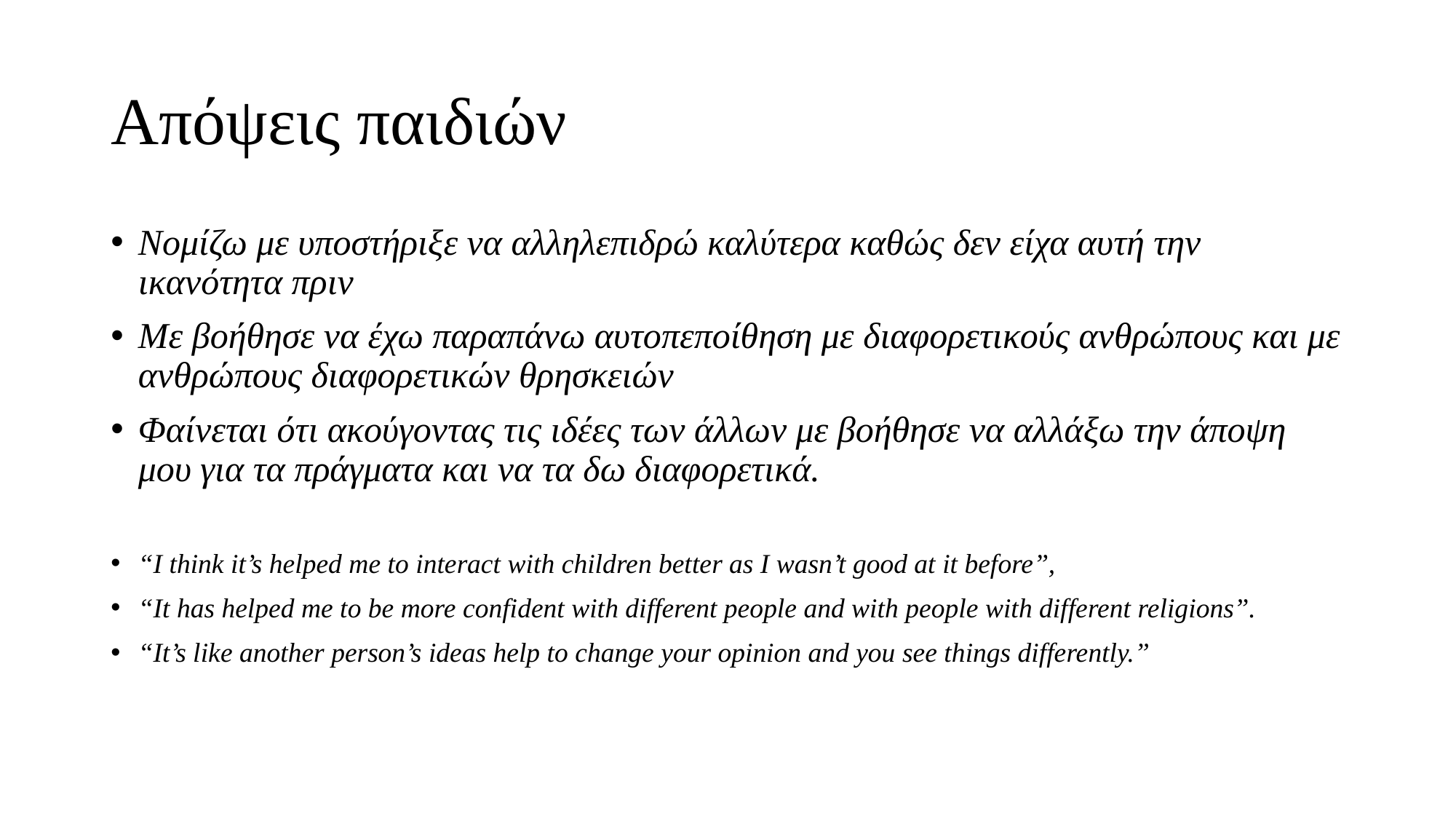

# Απόψεις παιδιών
Νομίζω με υποστήριξε να αλληλεπιδρώ καλύτερα καθώς δεν είχα αυτή την ικανότητα πριν
Με βοήθησε να έχω παραπάνω αυτοπεποίθηση με διαφορετικούς ανθρώπους και με ανθρώπους διαφορετικών θρησκειών
Φαίνεται ότι ακούγοντας τις ιδέες των άλλων με βοήθησε να αλλάξω την άποψη μου για τα πράγματα και να τα δω διαφορετικά.

“I think it’s helped me to interact with children better as I wasn’t good at it before”,
“It has helped me to be more confident with different people and with people with different religions”.
“It’s like another person’s ideas help to change your opinion and you see things differently.”